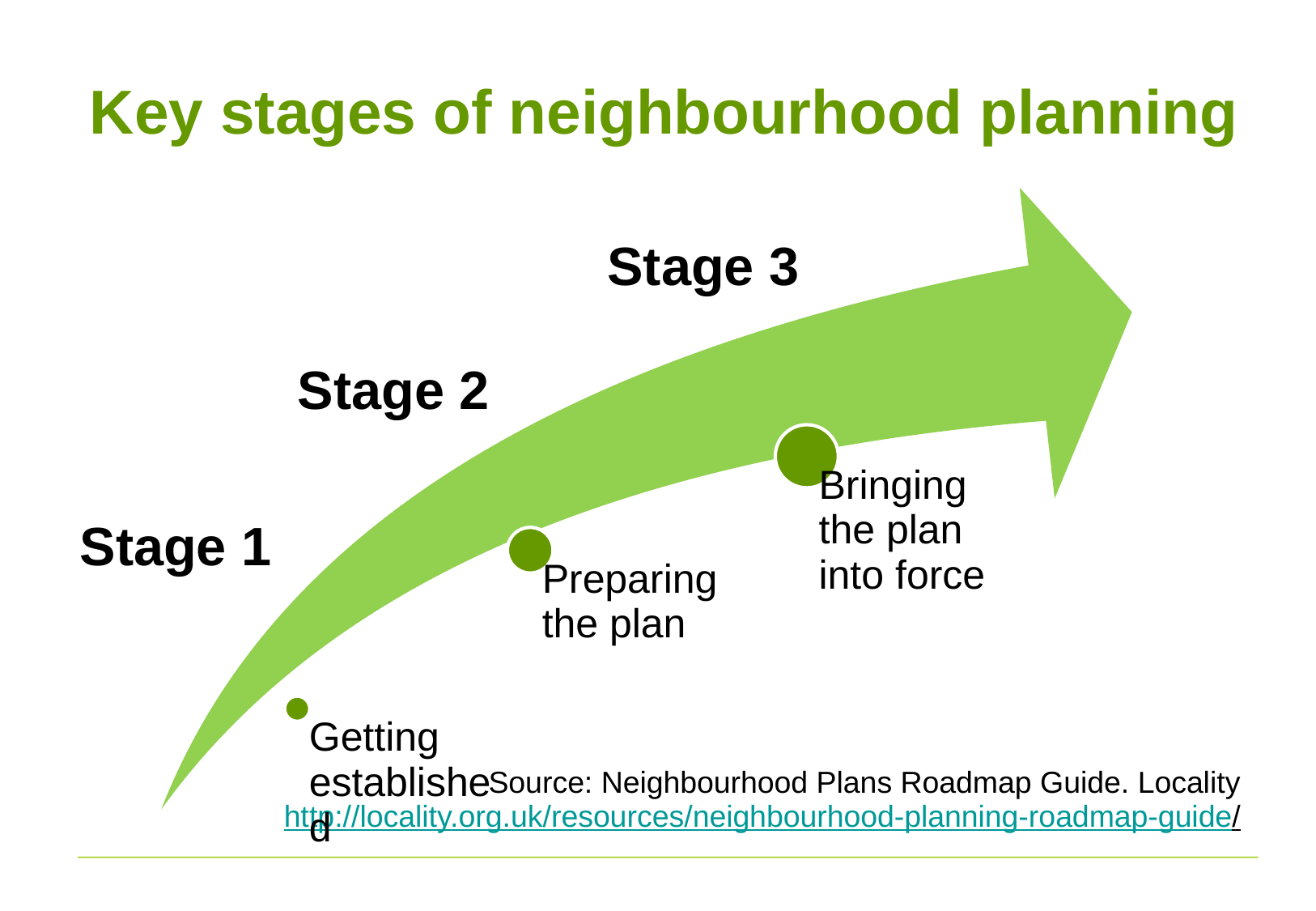

# Key stages of neighbourhood planning
Preparing the plan
Bringing the plan into force

Source: Neighbourhood Plans Roadmap Guide. Locality http://locality.org.uk/resources/neighbourhood-planning-roadmap-guide/
Stage 3
Stage 2

Stage 1